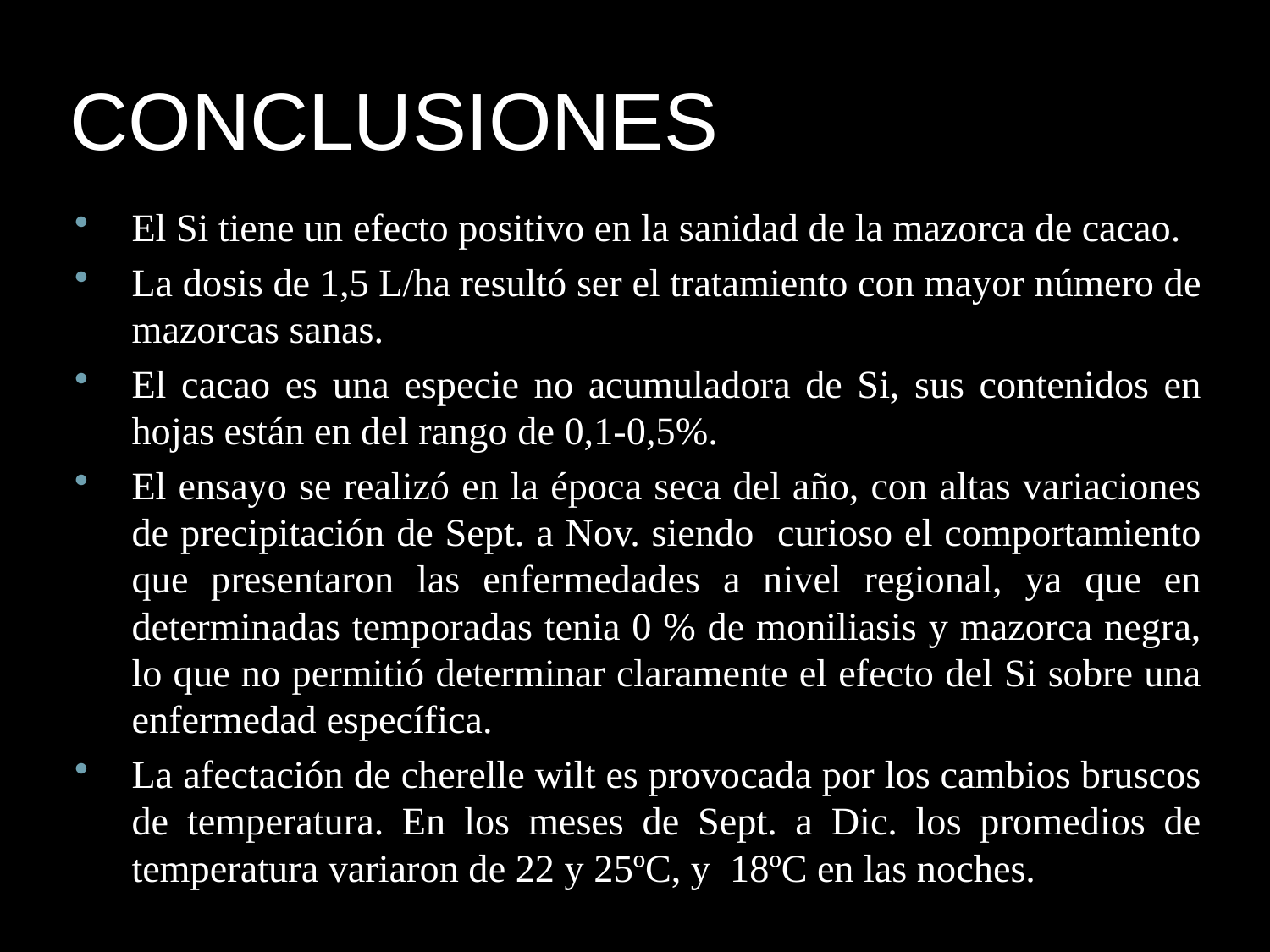

# CONCLUSIONES
El Si tiene un efecto positivo en la sanidad de la mazorca de cacao.
La dosis de 1,5 L/ha resultó ser el tratamiento con mayor número de mazorcas sanas.
El cacao es una especie no acumuladora de Si, sus contenidos en hojas están en del rango de 0,1-0,5%.
El ensayo se realizó en la época seca del año, con altas variaciones de precipitación de Sept. a Nov. siendo  curioso el comportamiento que presentaron las enfermedades a nivel regional, ya que en determinadas temporadas tenia 0 % de moniliasis y mazorca negra, lo que no permitió determinar claramente el efecto del Si sobre una enfermedad específica.
La afectación de cherelle wilt es provocada por los cambios bruscos de temperatura. En los meses de Sept. a Dic. los promedios de temperatura variaron de 22 y 25ºC, y  18ºC en las noches.